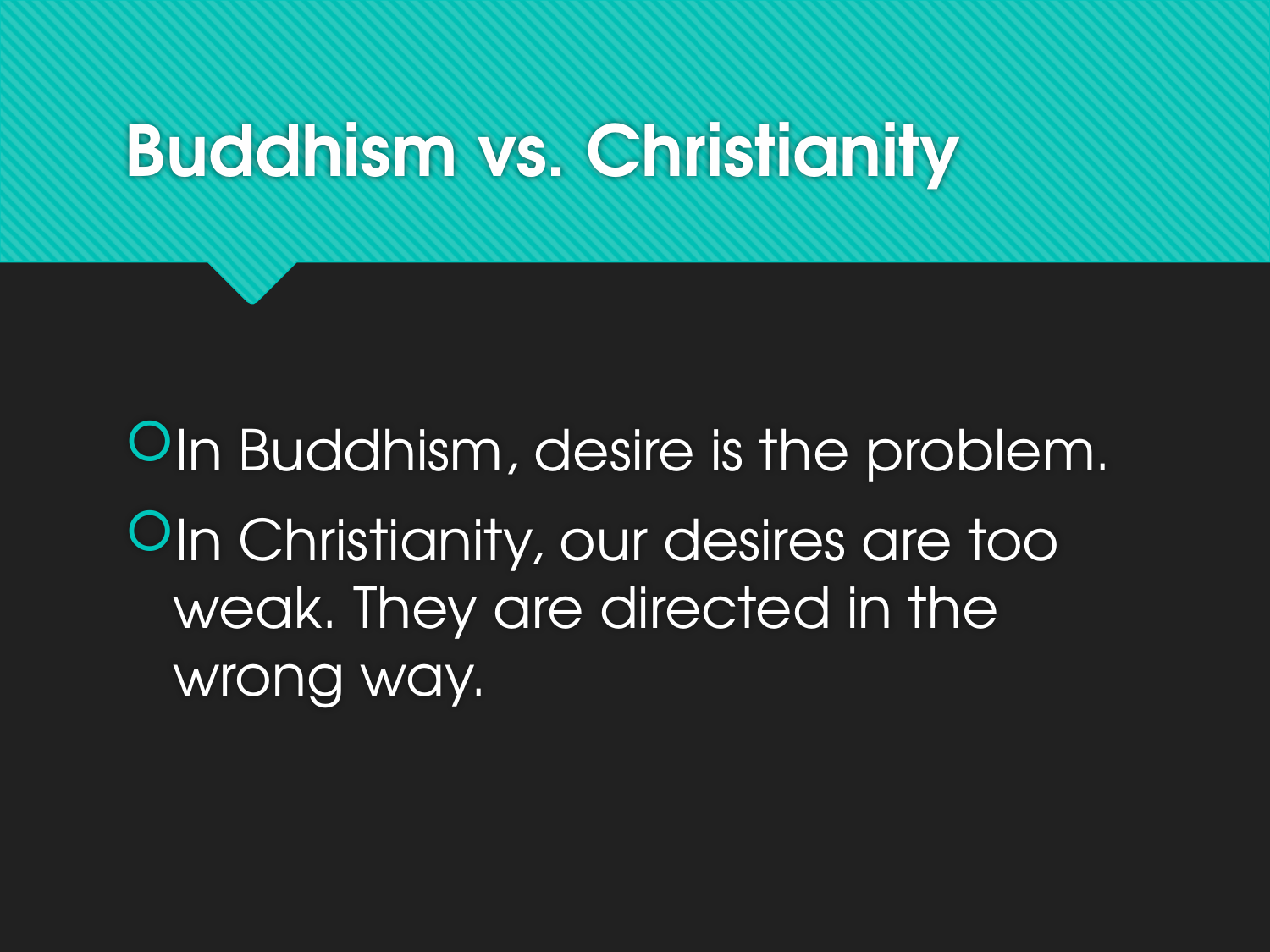

# Buddhism vs. Christianity
In Buddhism, desire is the problem.
In Christianity, our desires are too weak. They are directed in the wrong way.